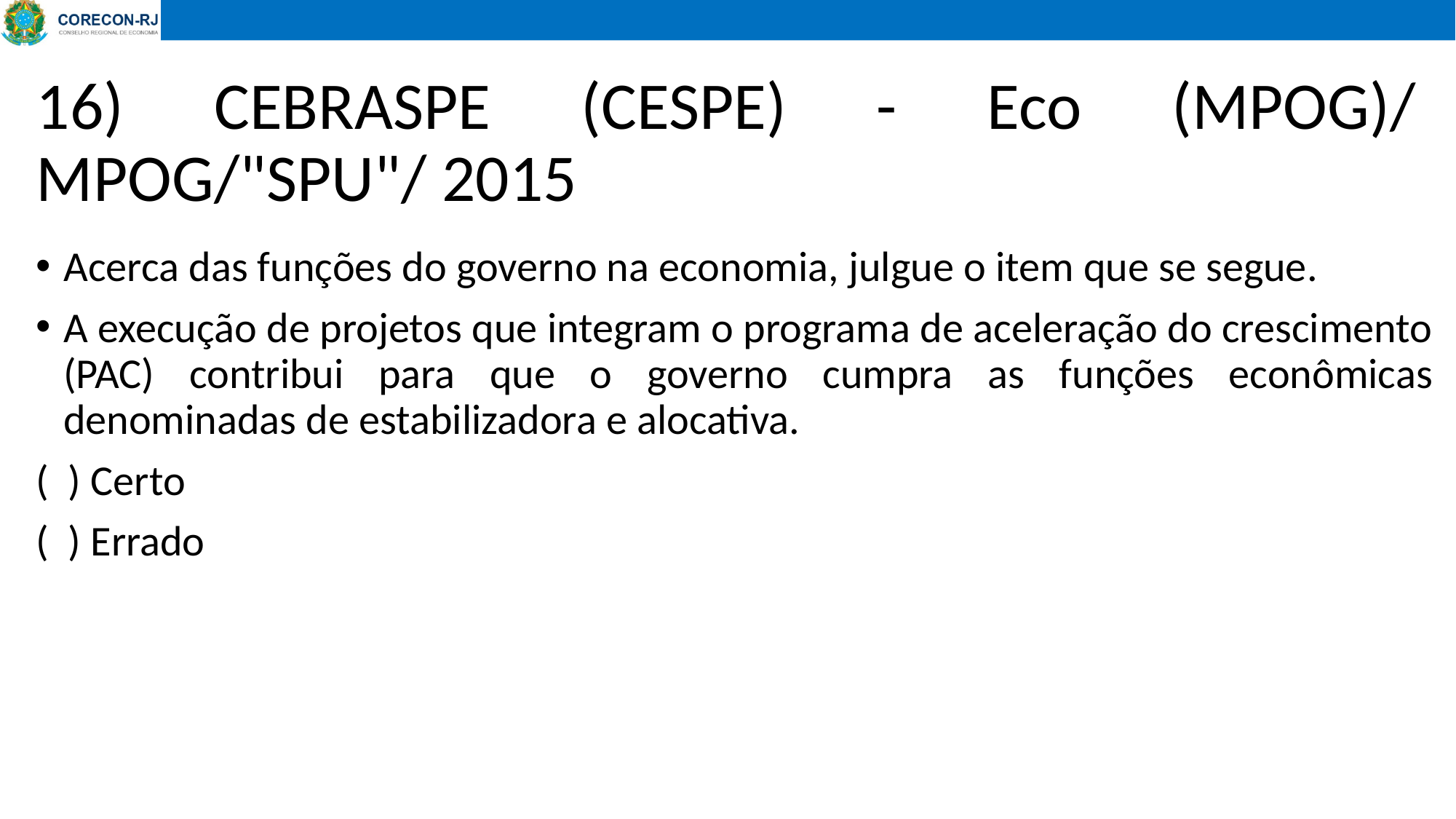

# 16) CEBRASPE (CESPE) - Eco (MPOG)/ MPOG/"SPU"/ 2015
Acerca das funções do governo na economia, julgue o item que se segue.
A execução de projetos que integram o programa de aceleração do crescimento (PAC) contribui para que o governo cumpra as funções econômicas denominadas de estabilizadora e alocativa.
(  ) Certo
(  ) Errado